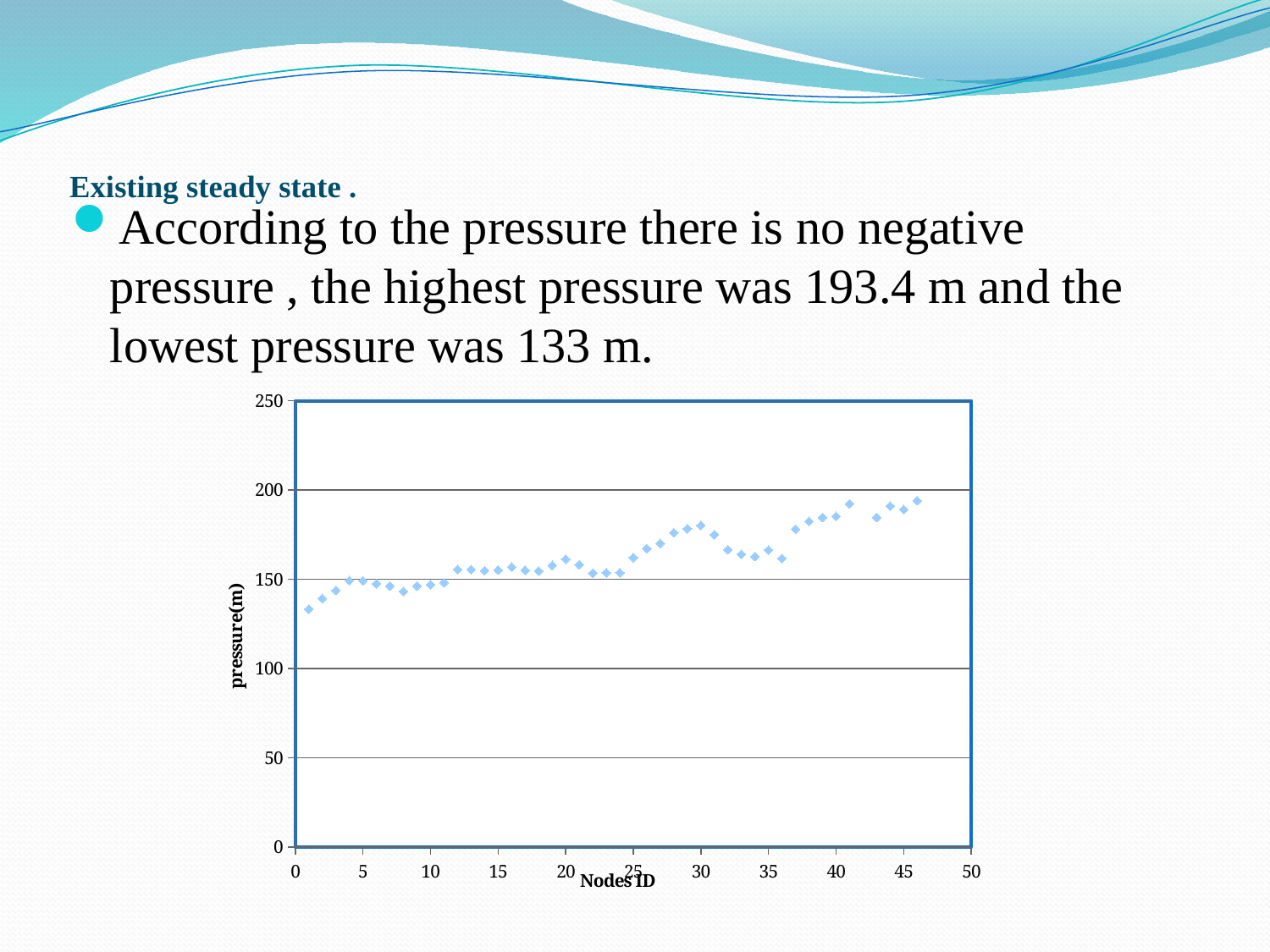

# Existing steady state .
According to the pressure there is no negative pressure , the highest pressure was 193.4 m and the lowest pressure was 133 m.

### Chart

| Category |  |
|---|---|